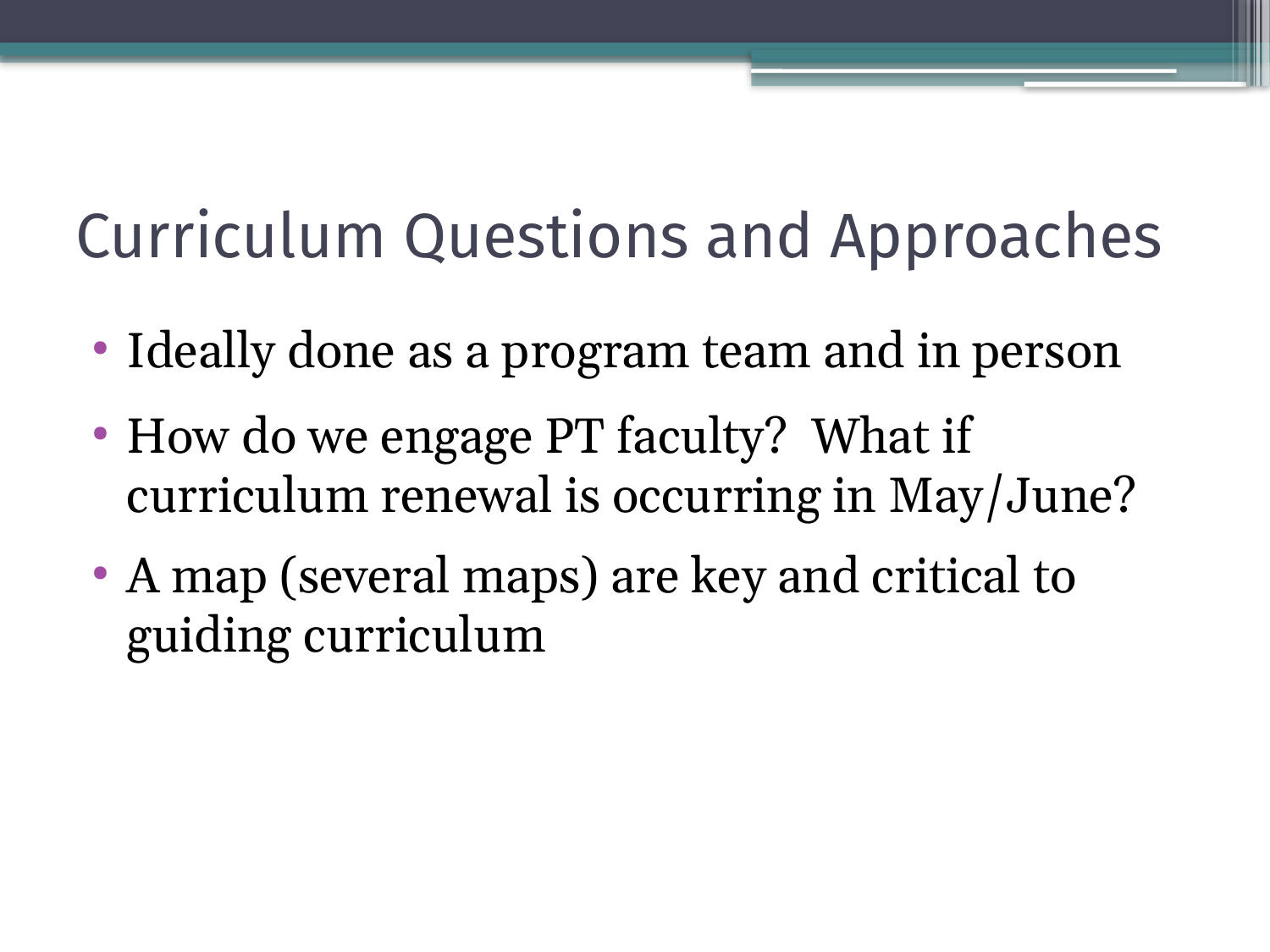

# Curriculum Questions and Approaches
Ideally done as a program team and in person
How do we engage PT faculty?  What if curriculum renewal is occurring in May/June?
A map (several maps) are key and critical to guiding curriculum